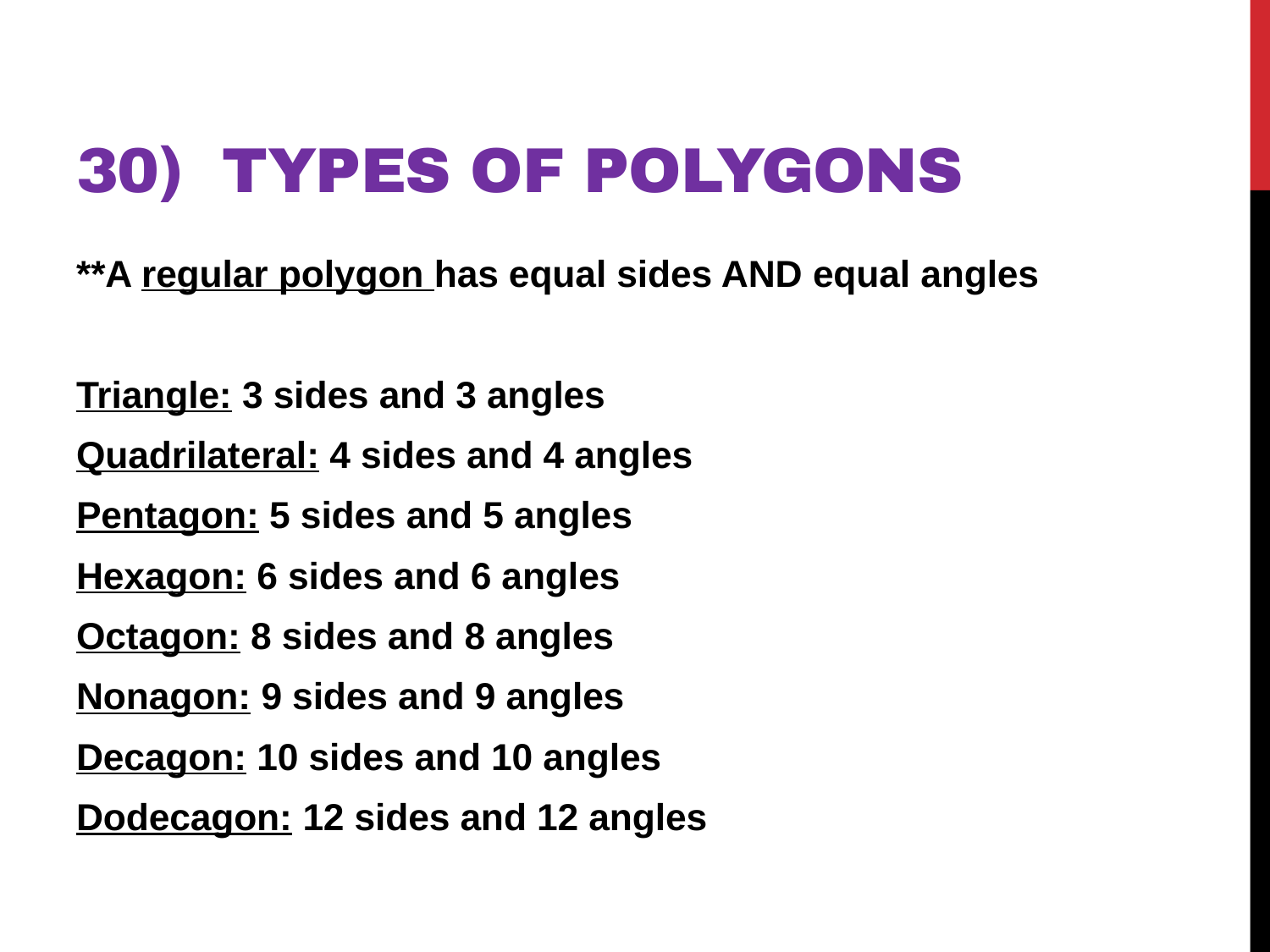

# 30)  Types of polygons
**A regular polygon has equal sides AND equal angles

Triangle: 3 sides and 3 angles
Quadrilateral: 4 sides and 4 angles
Pentagon: 5 sides and 5 angles
Hexagon: 6 sides and 6 angles
Octagon: 8 sides and 8 angles
Nonagon: 9 sides and 9 angles
Decagon: 10 sides and 10 angles
Dodecagon: 12 sides and 12 angles